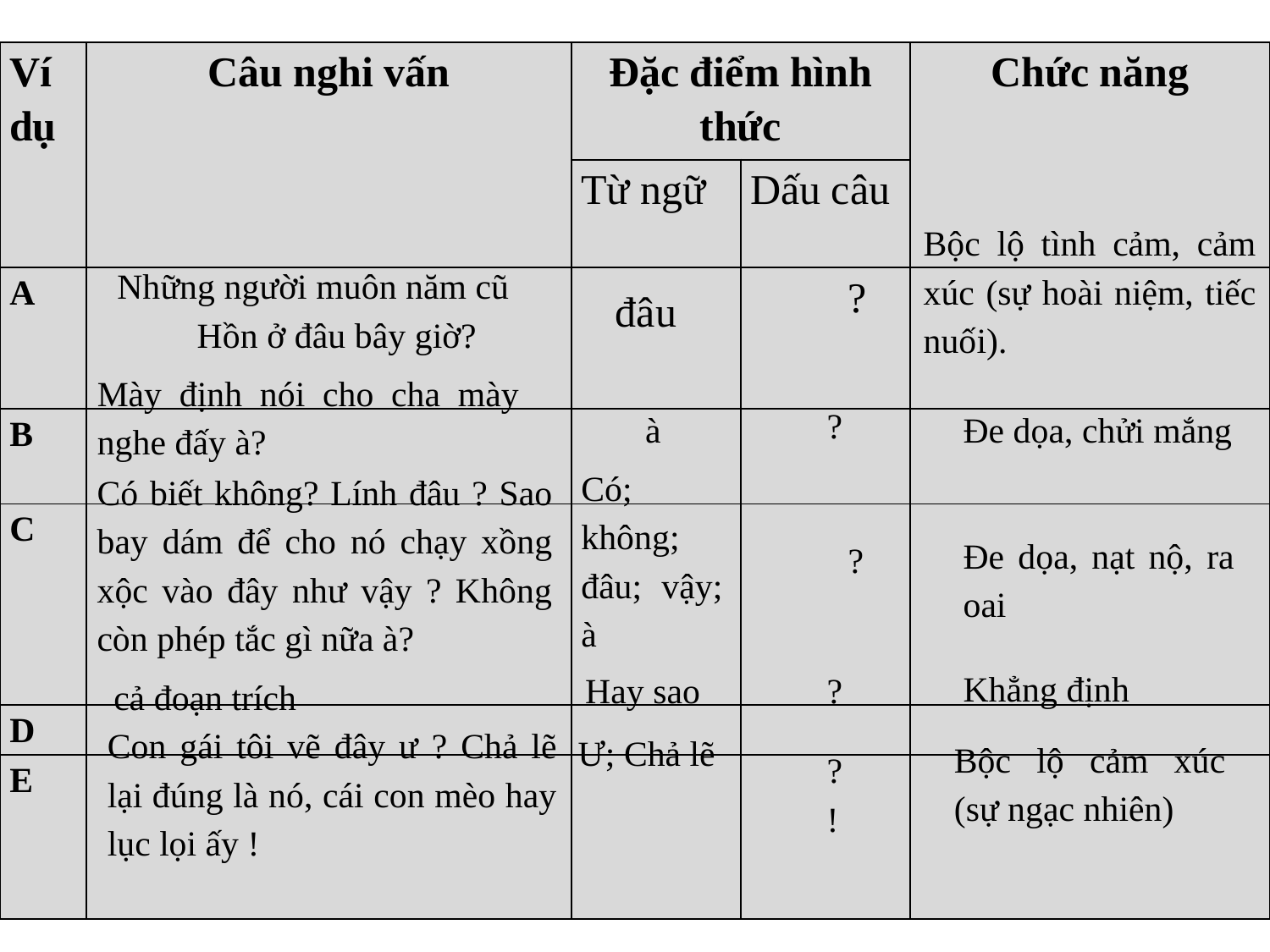

| Ví dụ | Câu nghi vấn | Đặc điểm hình thức |  | Chức năng |
| --- | --- | --- | --- | --- |
|  |  | Từ ngữ | Dấu câu |  |
| A |  |  |  |  |
| B |  |  |  |  |
| C |  |  |  |  |
| D |  |  |  |  |
| E |  |  |  |  |
Bộc lộ tình cảm, cảm xúc (sự hoài niệm, tiếc nuối).
Những người muôn năm cũ
         Hồn ở đâu bây giờ?
?
đâu
Mày định nói cho cha mày nghe đấy à?
?
à
Đe dọa, chửi mắng
Có;  không; đâu; vậy; à
Có biết không? Lính đâu ? Sao bay dám để cho nó chạy xồng xộc vào đây như vậy ? Không còn phép tắc gì nữa à?
Đe dọa, nạt nộ, ra oai
?
Khẳng định
Hay sao

?
cả đoạn trích
Con gái tôi vẽ đây ư ? Chả lẽ lại đúng là nó, cái con mèo hay lục lọi ấy !
Ư; Chả lẽ

Bộc lộ cảm xúc (sự ngạc nhiên)
?
!